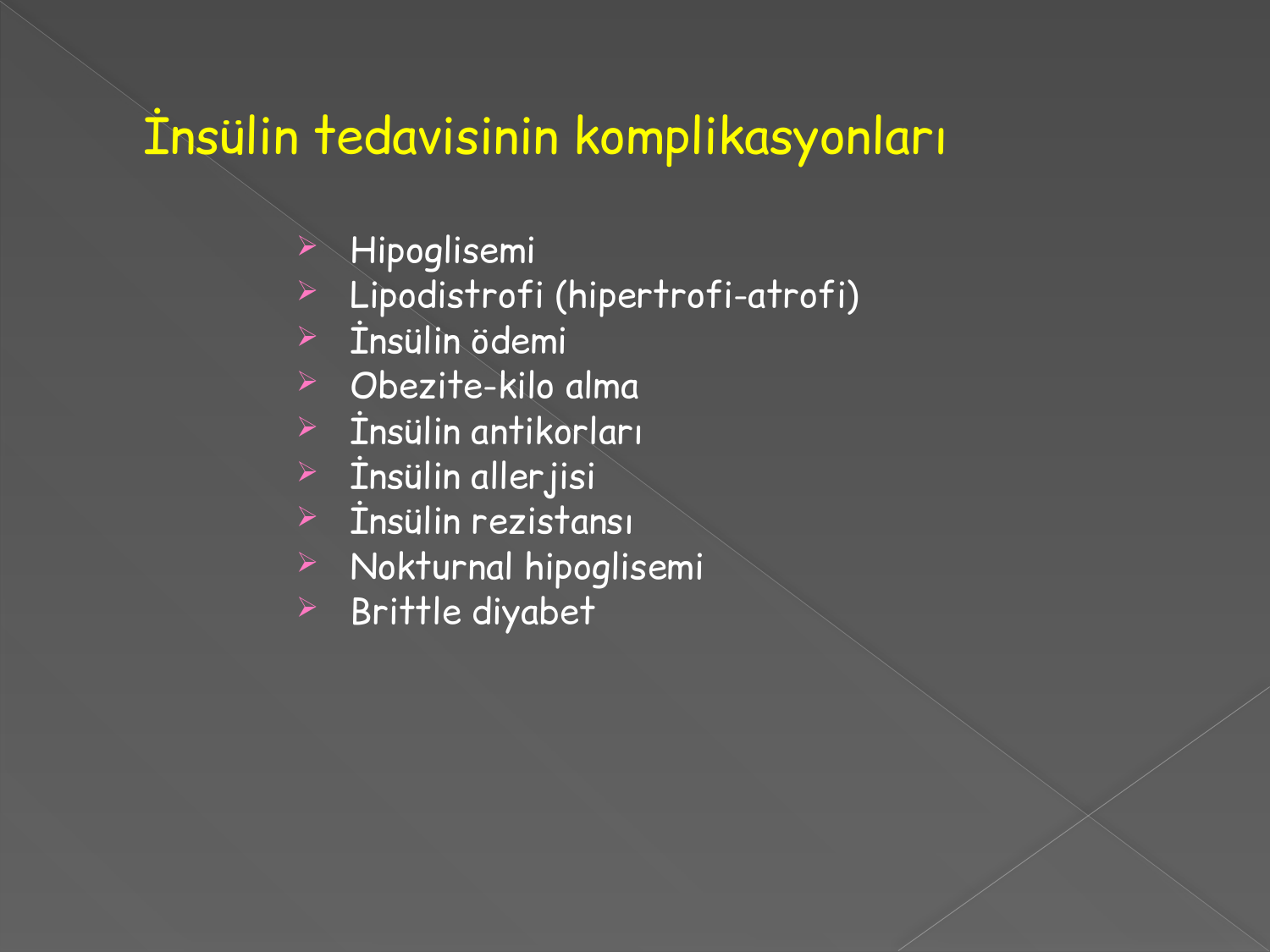

# İnsülin tedavisinin komplikasyonları
Hipoglisemi
Lipodistrofi (hipertrofi-atrofi)
İnsülin ödemi
Obezite-kilo alma
İnsülin antikorları
İnsülin allerjisi
İnsülin rezistansı
Nokturnal hipoglisemi
Brittle diyabet